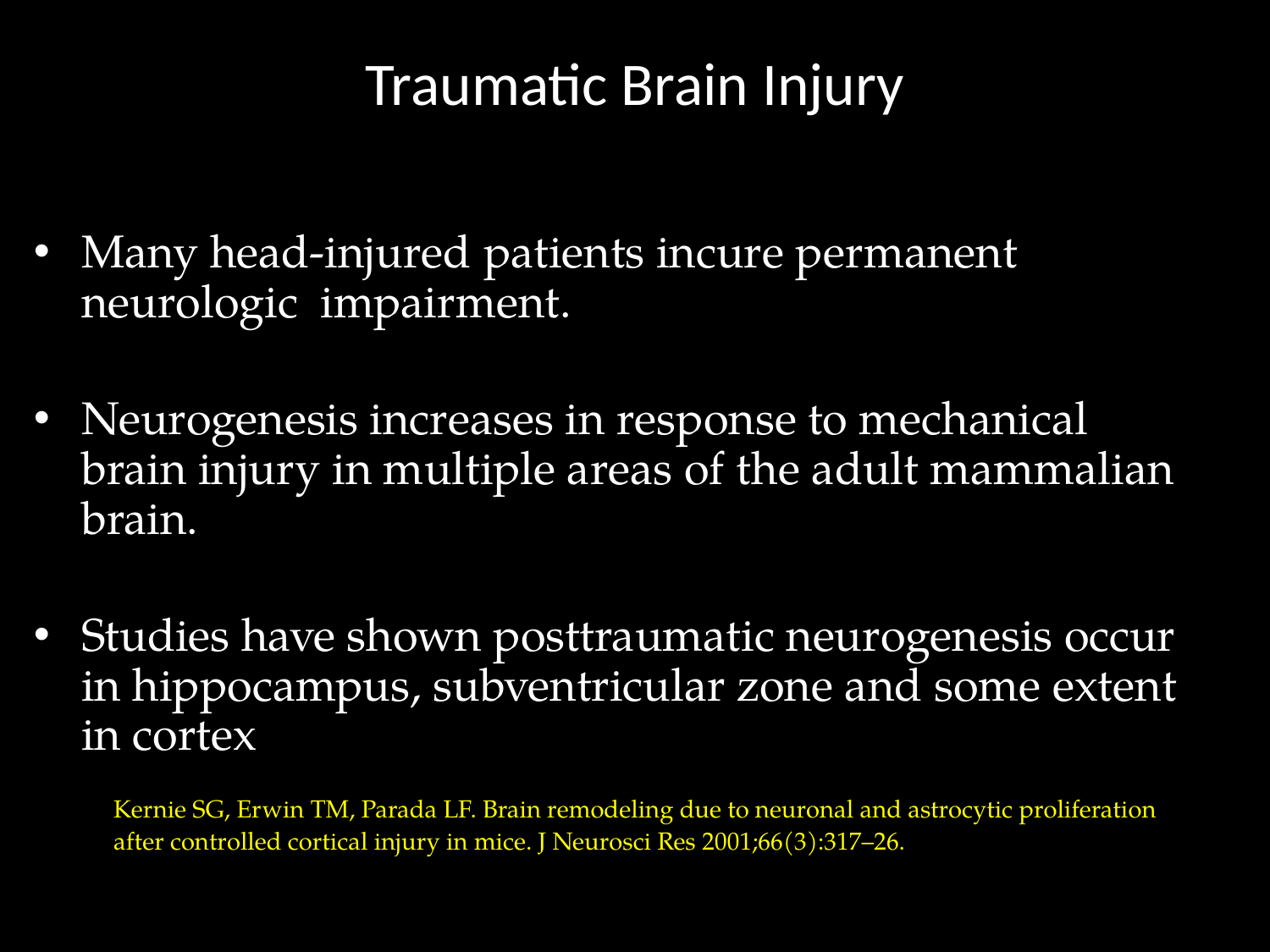

# Traumatic Brain Injury
Many head-injured patients incure permanent neurologic  impairment.

Neurogenesis increases in response to mechanical brain injury in multiple areas of the adult mammalian brain.

Studies have shown posttraumatic neurogenesis occur in hippocampus, subventricular zone and some extent in cortex

             Kernie SG, Erwin TM, Parada LF. Brain remodeling due to neuronal and astrocytic proliferation
             after controlled cortical injury in mice. J Neurosci Res 2001;66(3):317–26.